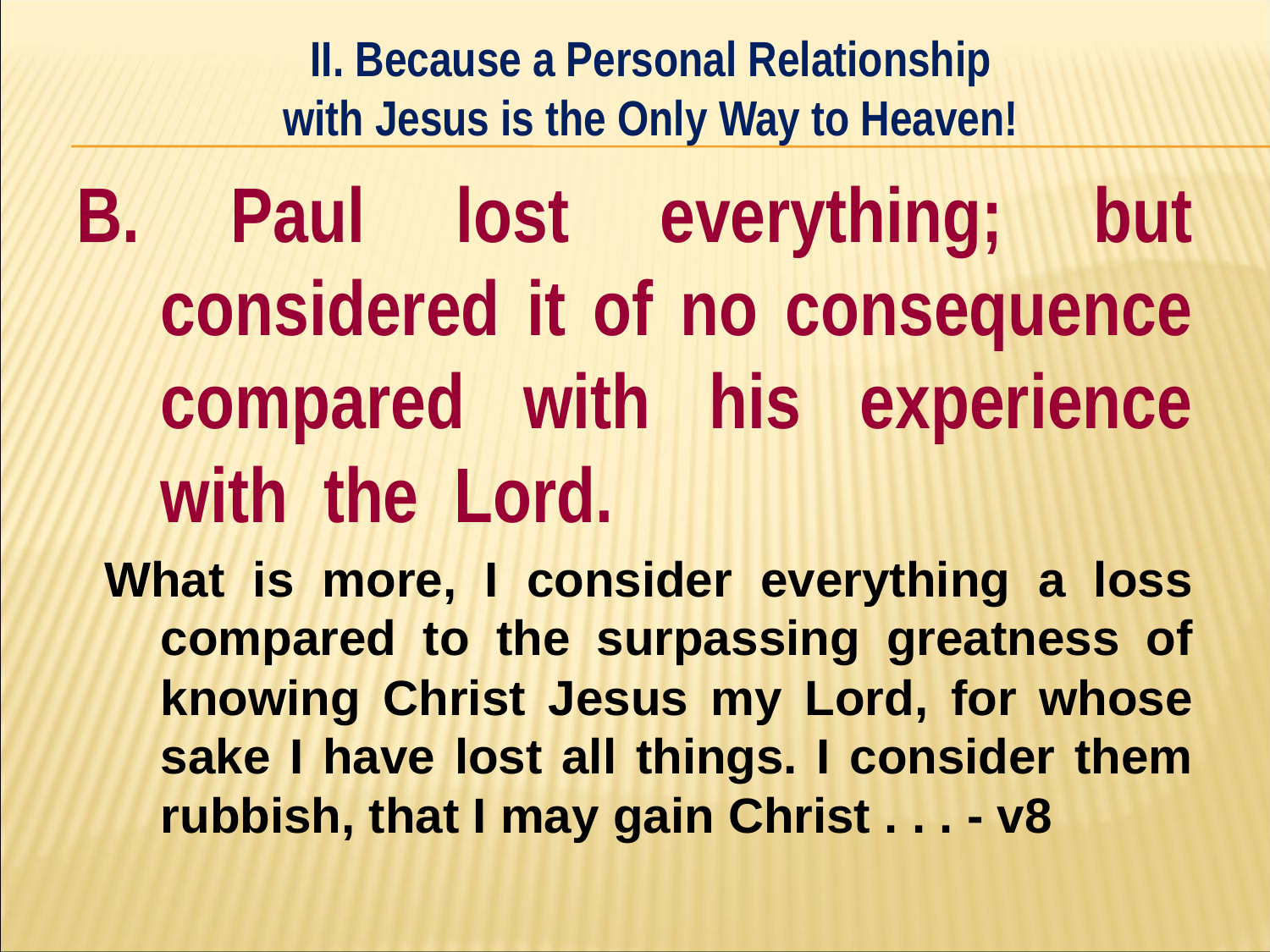

II. Because a Personal Relationship
with Jesus is the Only Way to Heaven!
#
B. Paul lost everything; but considered it of no consequence compared with his experience with  the  Lord.
 What is more, I consider everything a loss compared to the surpassing greatness of knowing Christ Jesus my Lord, for whose sake I have lost all things. I consider them rubbish, that I may gain Christ . . . - v8